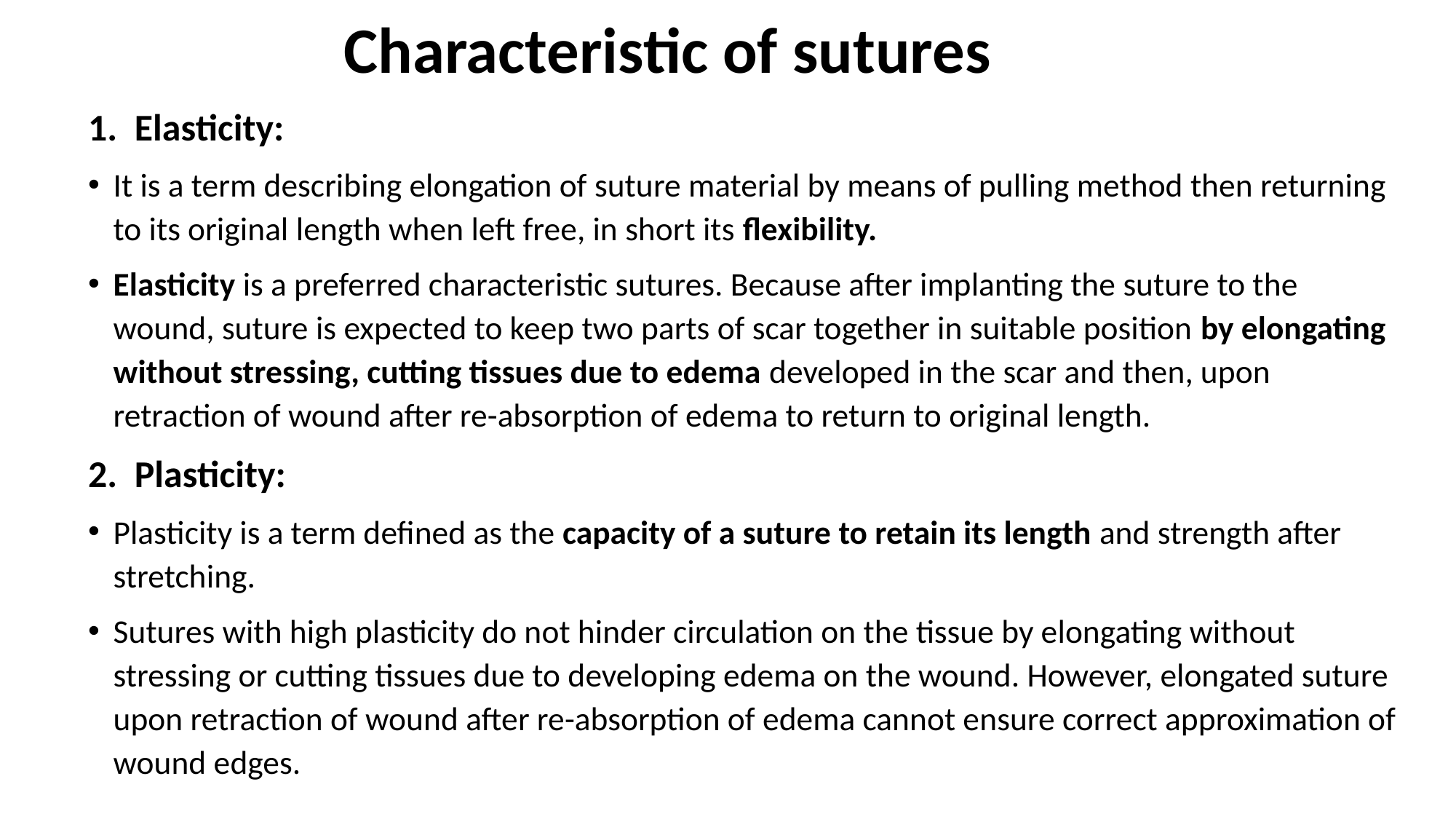

# Characteristic of sutures
1.  Elasticity:
It is a term describing elongation of suture material by means of pulling method then returning to its original length when left free, in short its flexibility.
Elasticity is a preferred characteristic sutures. Because after implanting the suture to the wound, suture is expected to keep two parts of scar together in suitable position by elongating without stressing, cutting tissues due to edema developed in the scar and then, upon retraction of wound after re-absorption of edema to return to original length.
2.  Plasticity:
Plasticity is a term defined as the capacity of a suture to retain its length and strength after stretching.
Sutures with high plasticity do not hinder circulation on the tissue by elongating without stressing or cutting tissues due to developing edema on the wound. However, elongated suture upon retraction of wound after re-absorption of edema cannot ensure correct approximation of wound edges.